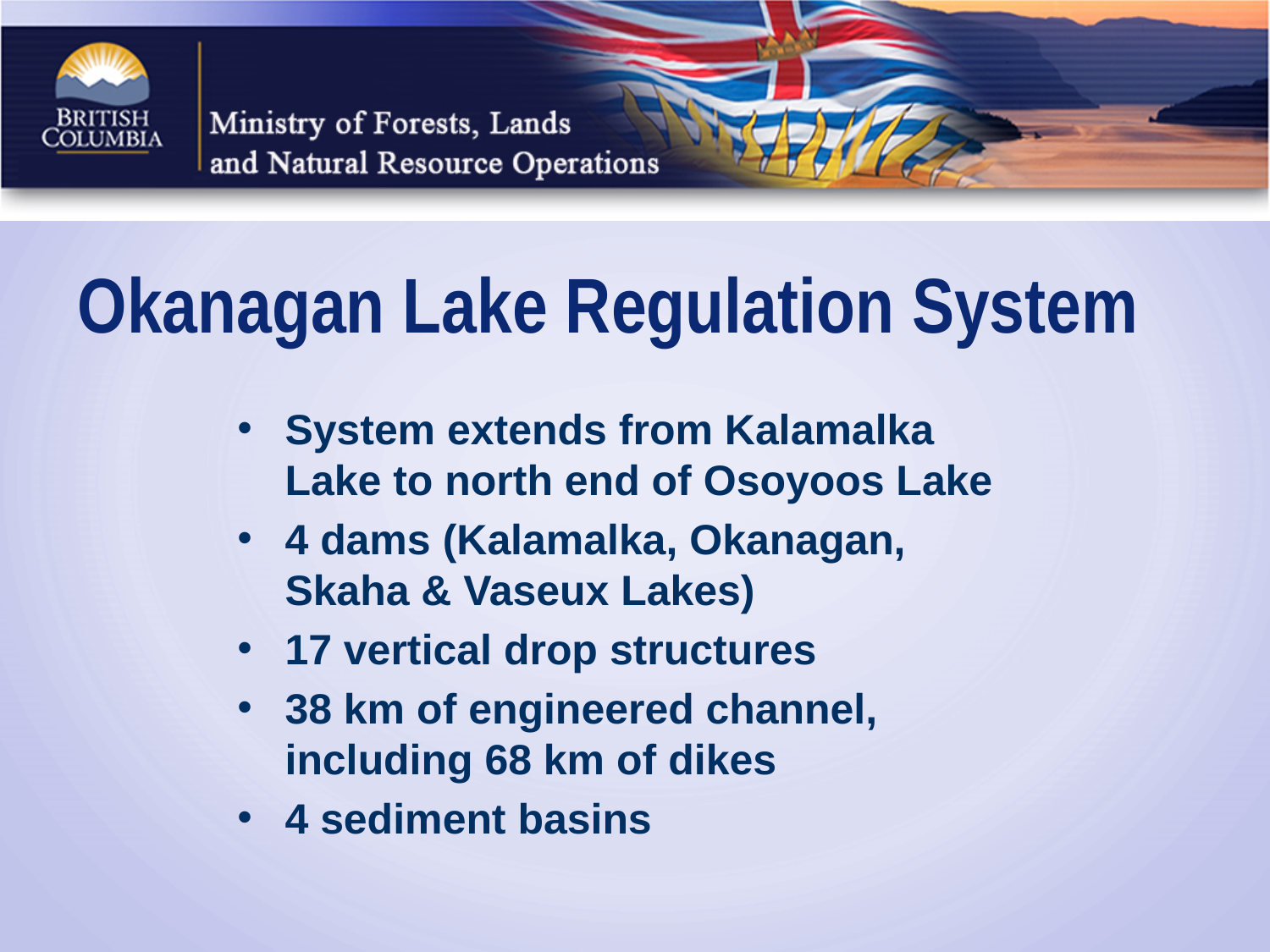

Okanagan Lake Regulation System
System extends from Kalamalka Lake to north end of Osoyoos Lake
4 dams (Kalamalka, Okanagan, Skaha & Vaseux Lakes)
17 vertical drop structures
38 km of engineered channel, including 68 km of dikes
4 sediment basins